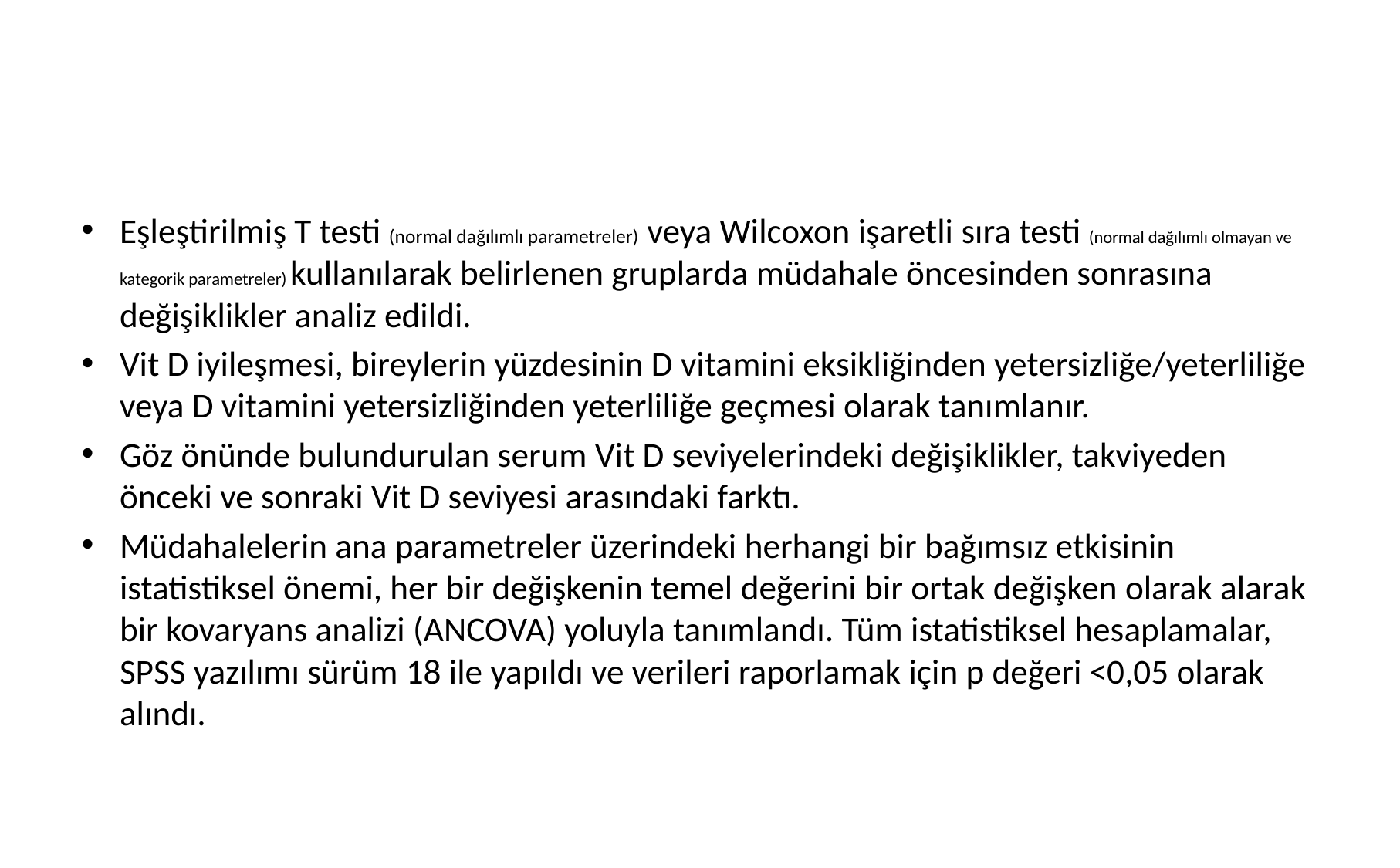

#
Eşleştirilmiş T testi (normal dağılımlı parametreler) veya Wilcoxon işaretli sıra testi (normal dağılımlı olmayan ve kategorik parametreler) kullanılarak belirlenen gruplarda müdahale öncesinden sonrasına değişiklikler analiz edildi.
Vit D iyileşmesi, bireylerin yüzdesinin D vitamini eksikliğinden yetersizliğe/yeterliliğe veya D vitamini yetersizliğinden yeterliliğe geçmesi olarak tanımlanır.
Göz önünde bulundurulan serum Vit D seviyelerindeki değişiklikler, takviyeden önceki ve sonraki Vit D seviyesi arasındaki farktı.
Müdahalelerin ana parametreler üzerindeki herhangi bir bağımsız etkisinin istatistiksel önemi, her bir değişkenin temel değerini bir ortak değişken olarak alarak bir kovaryans analizi (ANCOVA) yoluyla tanımlandı. Tüm istatistiksel hesaplamalar, SPSS yazılımı sürüm 18 ile yapıldı ve verileri raporlamak için p değeri <0,05 olarak alındı.